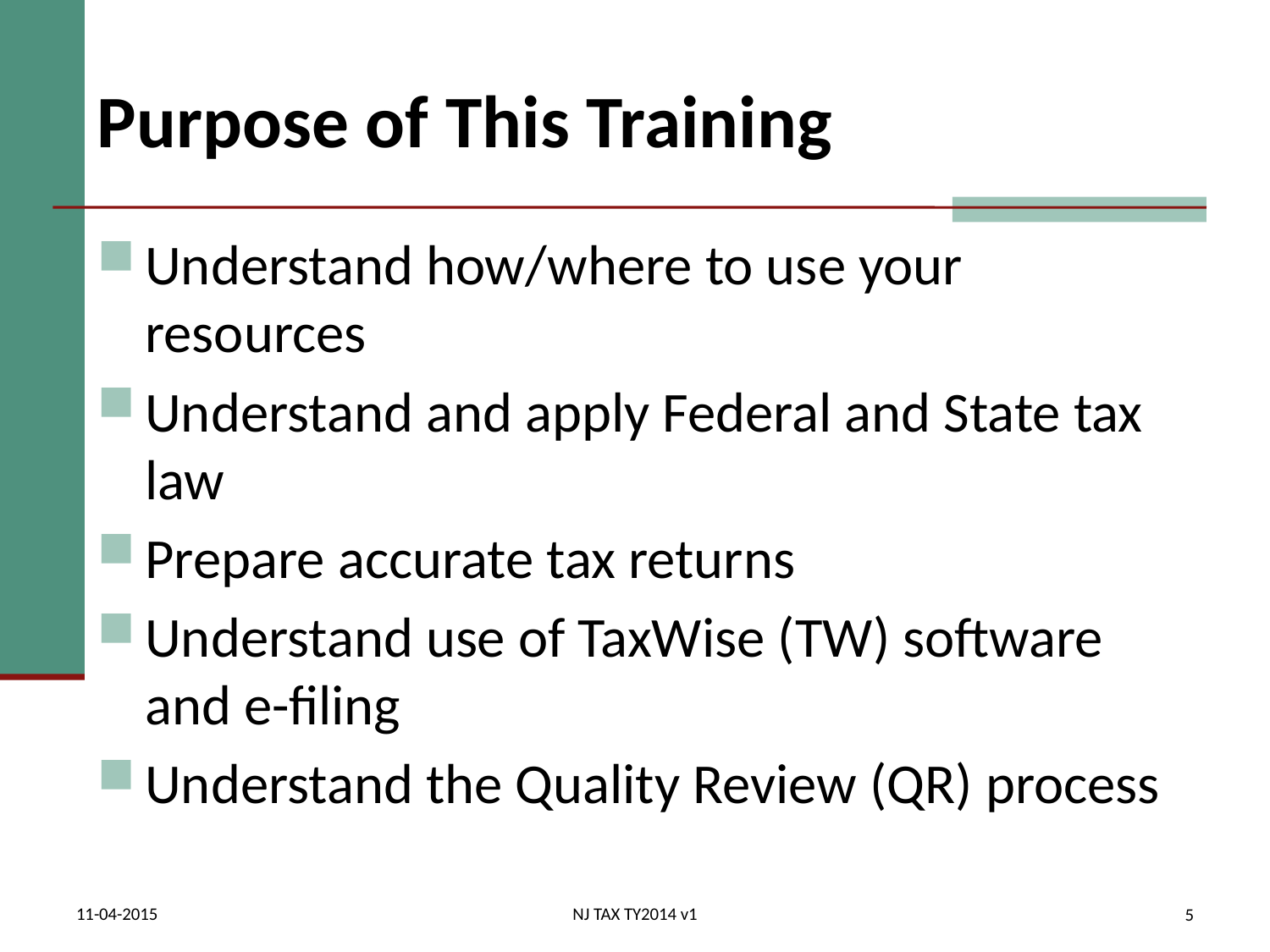

# Purpose of This Training
Understand how/where to use your resources
Understand and apply Federal and State tax law
Prepare accurate tax returns
Understand use of TaxWise (TW) software and e-filing
Understand the Quality Review (QR) process

11-04-2015
NJ TAX TY2014 v1
5